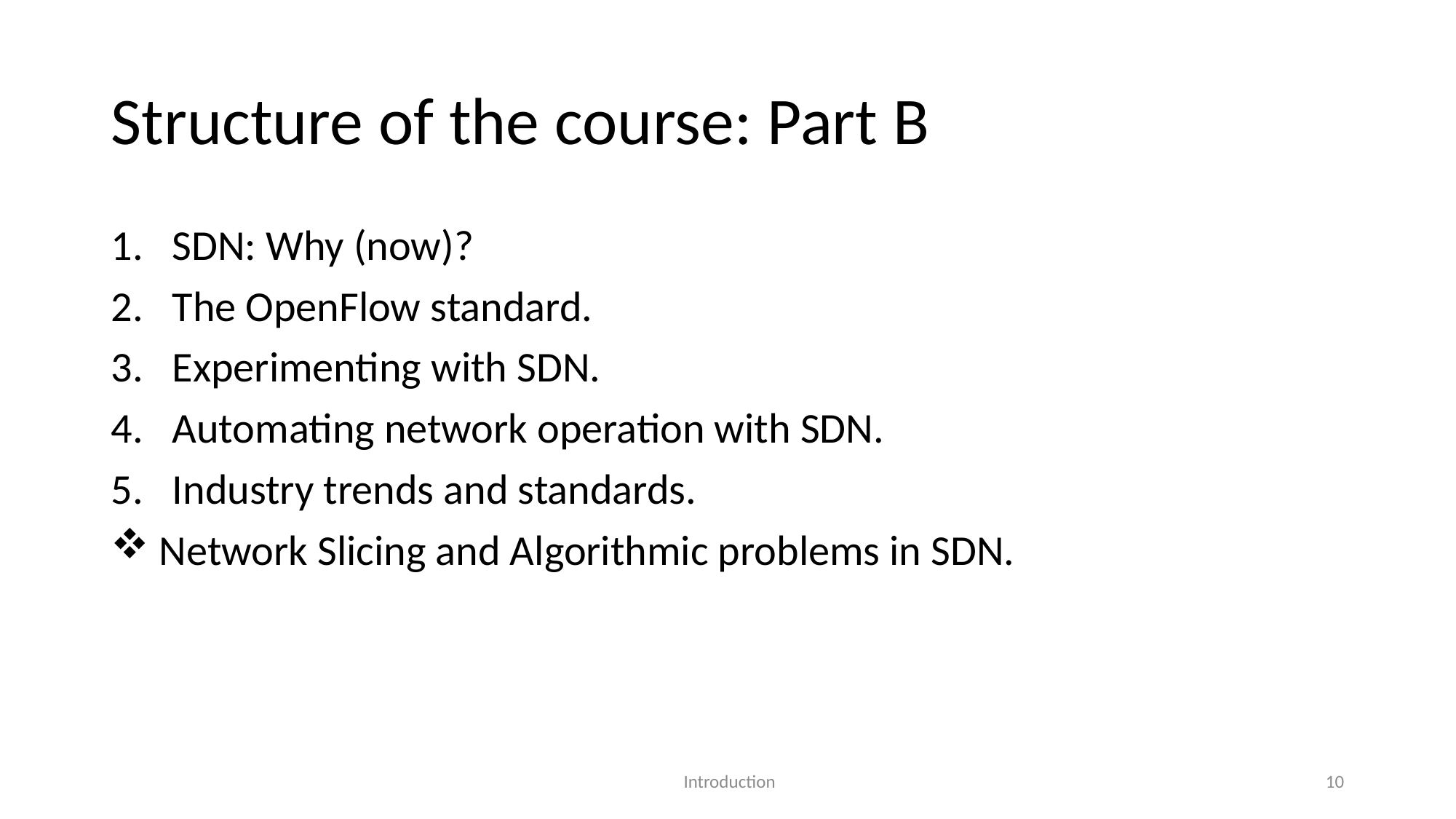

# Structure of the course: Part B
SDN: Why (now)?
The OpenFlow standard.
Experimenting with SDN.
Automating network operation with SDN.
Industry trends and standards.
 Network Slicing and Algorithmic problems in SDN.
 Introduction
10